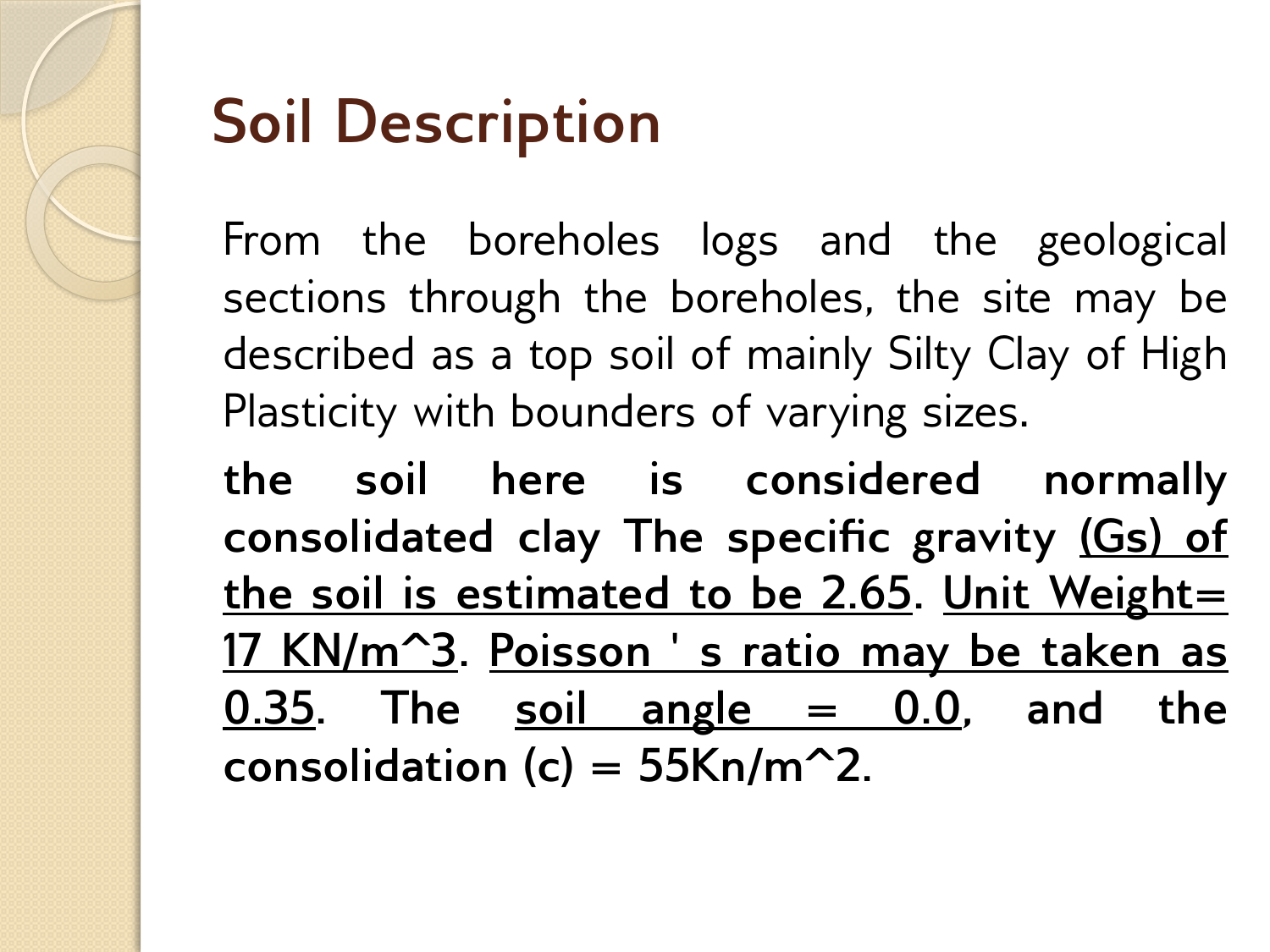

# Soil Description
From the boreholes logs and the geological sections through the boreholes, the site may be described as a top soil of mainly Silty Clay of High Plasticity with bounders of varying sizes.
the soil here is considered normally consolidated clay The specific gravity (Gs) of the soil is estimated to be 2.65. Unit Weight= 17 KN/m^3. Poisson ' s ratio may be taken as 0.35. The soil angle = 0.0, and the consolidation (c) = 55Kn/m^2.